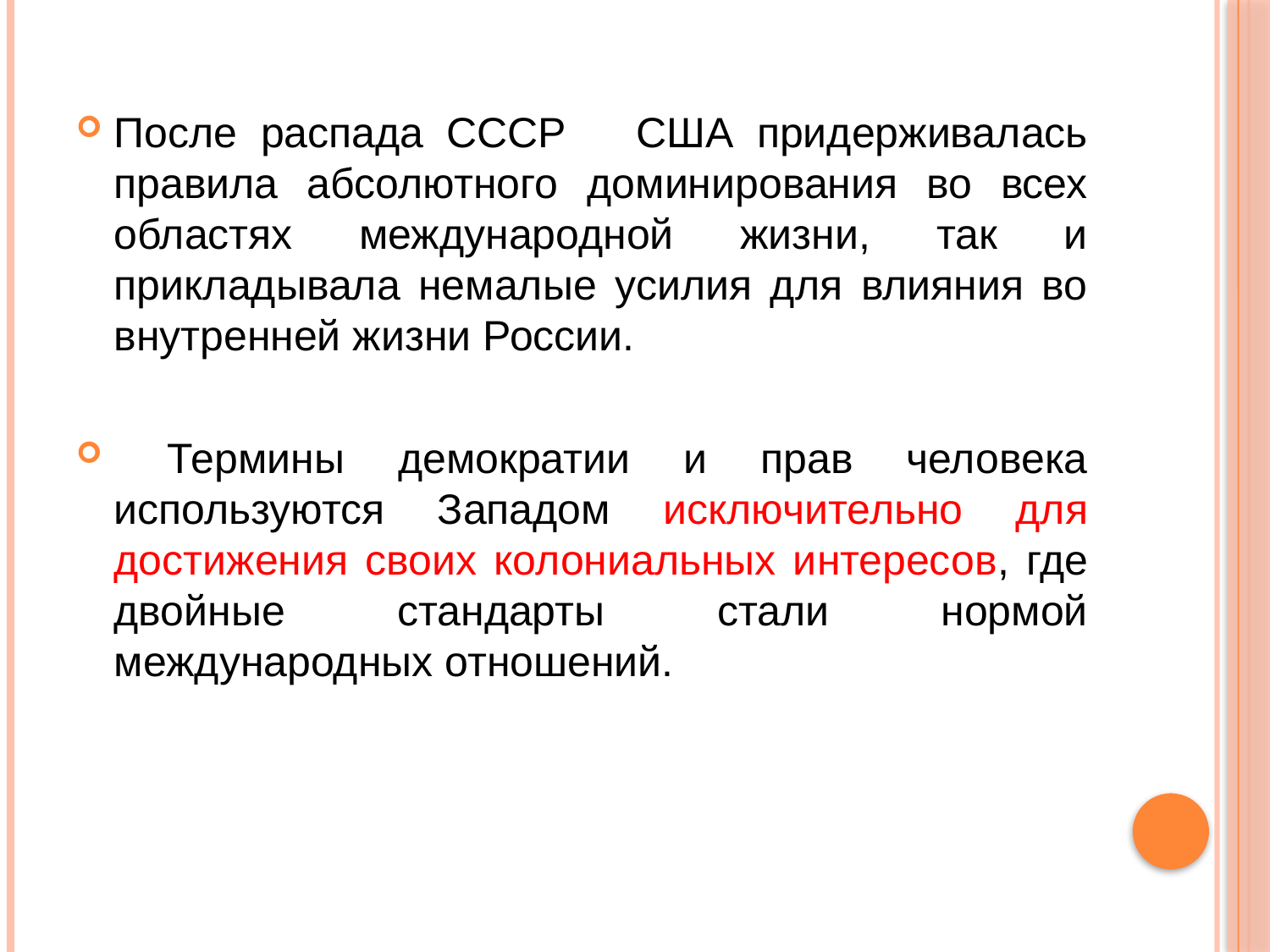

После распада СССР   США придерживалась правила абсолютного доминирования во всех областях международной жизни, так и прикладывала немалые усилия для влияния во внутренней жизни России.

 Термины демократии и прав человека используются Западом исключительно для достижения своих колониальных интересов, где двойные стандарты стали нормой международных отношений.